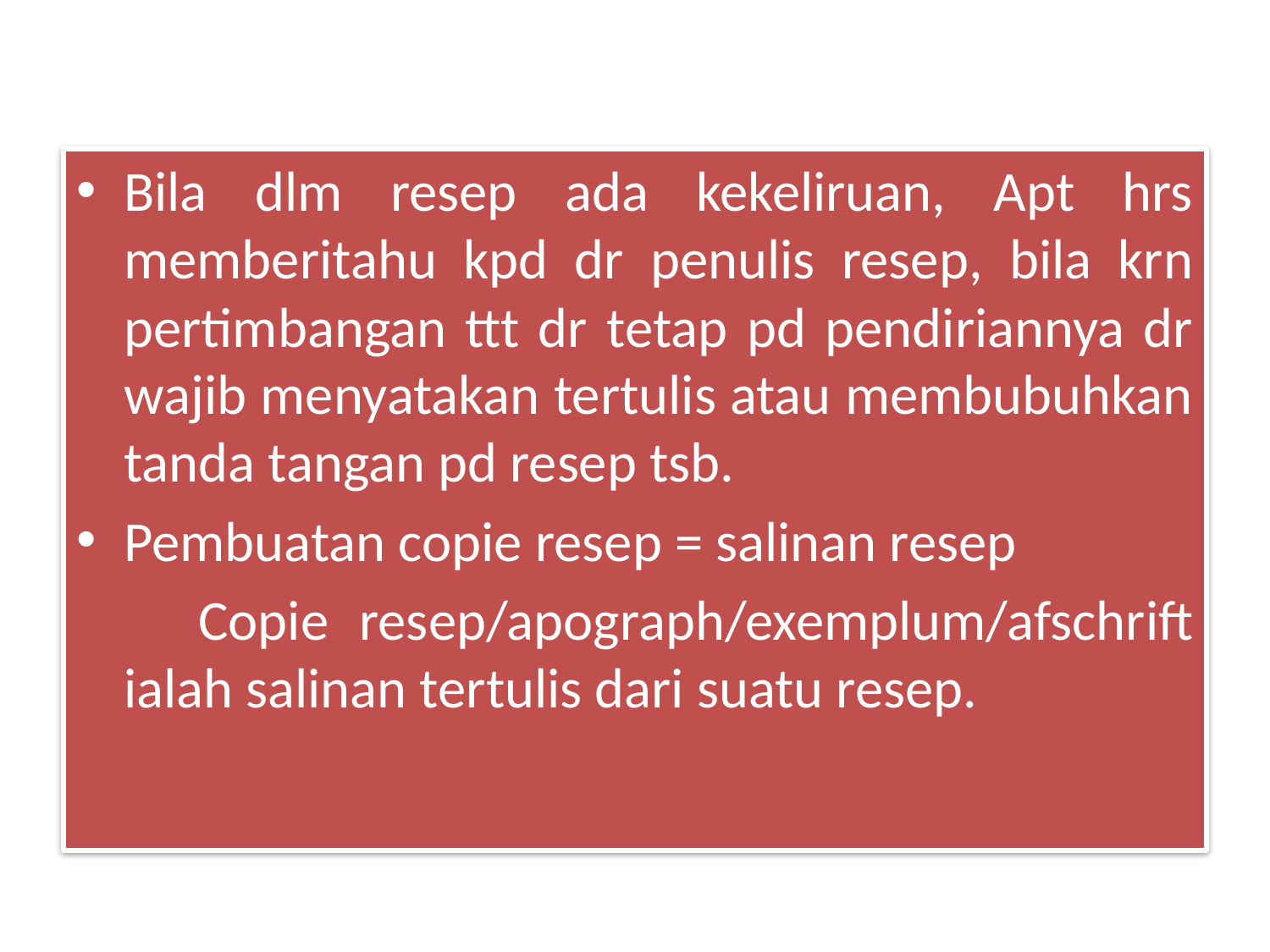

Bila dlm resep ada kekeliruan, Apt hrs memberitahu kpd dr penulis resep, bila krn pertimbangan ttt dr tetap pd pendiriannya dr wajib menyatakan tertulis atau membubuhkan tanda tangan pd resep tsb.
Pembuatan copie resep = salinan resep
    Copie resep/apograph/exemplum/afschrift ialah salinan tertulis dari suatu resep.